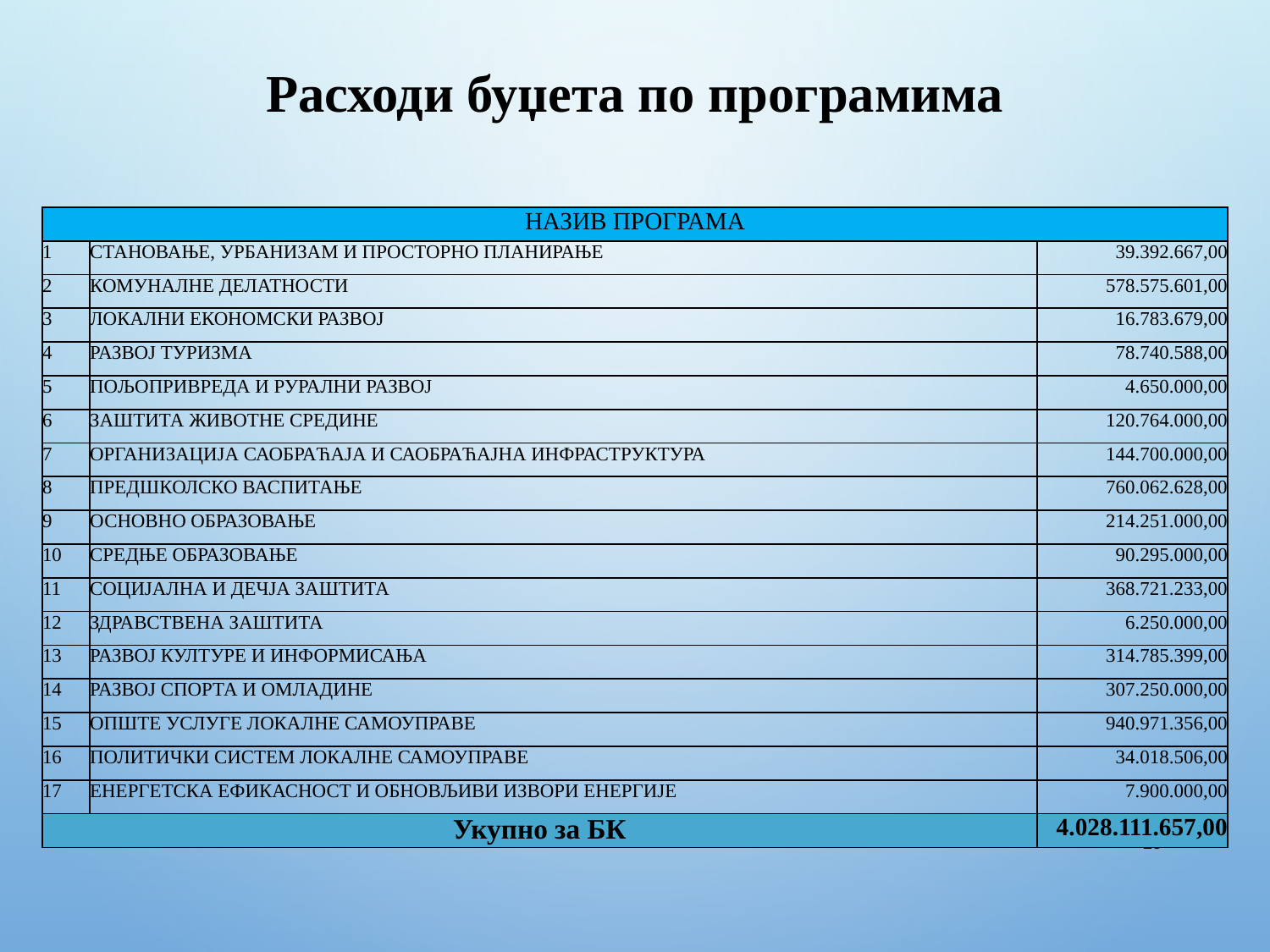

Расходи буџета по програмима
|  |  |  |
| --- | --- | --- |
| НАЗИВ ПРОГРАМА |  |  |
| 1 | СТАНОВАЊЕ, УРБАНИЗАМ И ПРОСТОРНО ПЛАНИРАЊЕ | 39.392.667,00 |
| 2 | КОМУНАЛНЕ ДЕЛАТНОСТИ | 578.575.601,00 |
| 3 | ЛОКАЛНИ ЕКОНОМСКИ РАЗВОЈ | 16.783.679,00 |
| 4 | РАЗВОЈ ТУРИЗМА | 78.740.588,00 |
| 5 | ПОЉОПРИВРЕДА И РУРАЛНИ РАЗВОЈ | 4.650.000,00 |
| 6 | ЗАШТИТА ЖИВОТНЕ СРЕДИНЕ | 120.764.000,00 |
| 7 | ОРГАНИЗАЦИЈА САОБРАЋАЈА И САОБРАЋАЈНА ИНФРАСТРУКТУРА | 144.700.000,00 |
| 8 | ПРЕДШКОЛСКО ВАСПИТАЊЕ | 760.062.628,00 |
| 9 | ОСНОВНО ОБРАЗОВАЊЕ | 214.251.000,00 |
| 10 | СРЕДЊЕ ОБРАЗОВАЊЕ | 90.295.000,00 |
| 11 | СОЦИЈАЛНА И ДЕЧЈА ЗАШТИТА | 368.721.233,00 |
| 12 | ЗДРАВСТВЕНА ЗАШТИТА | 6.250.000,00 |
| 13 | РАЗВОЈ КУЛТУРЕ И ИНФОРМИСАЊА | 314.785.399,00 |
| 14 | РАЗВОЈ СПОРТА И ОМЛАДИНЕ | 307.250.000,00 |
| 15 | ОПШТЕ УСЛУГЕ ЛОКАЛНЕ САМОУПРАВЕ | 940.971.356,00 |
| 16 | ПОЛИТИЧКИ СИСТЕМ ЛОКАЛНЕ САМОУПРАВЕ | 34.018.506,00 |
| 17 | ЕНЕРГЕТСКА ЕФИКАСНОСТ И ОБНОВЉИВИ ИЗВОРИ ЕНЕРГИЈЕ | 7.900.000,00 |
| Укупно за БК |  | 4.028.111.657,00 |
19